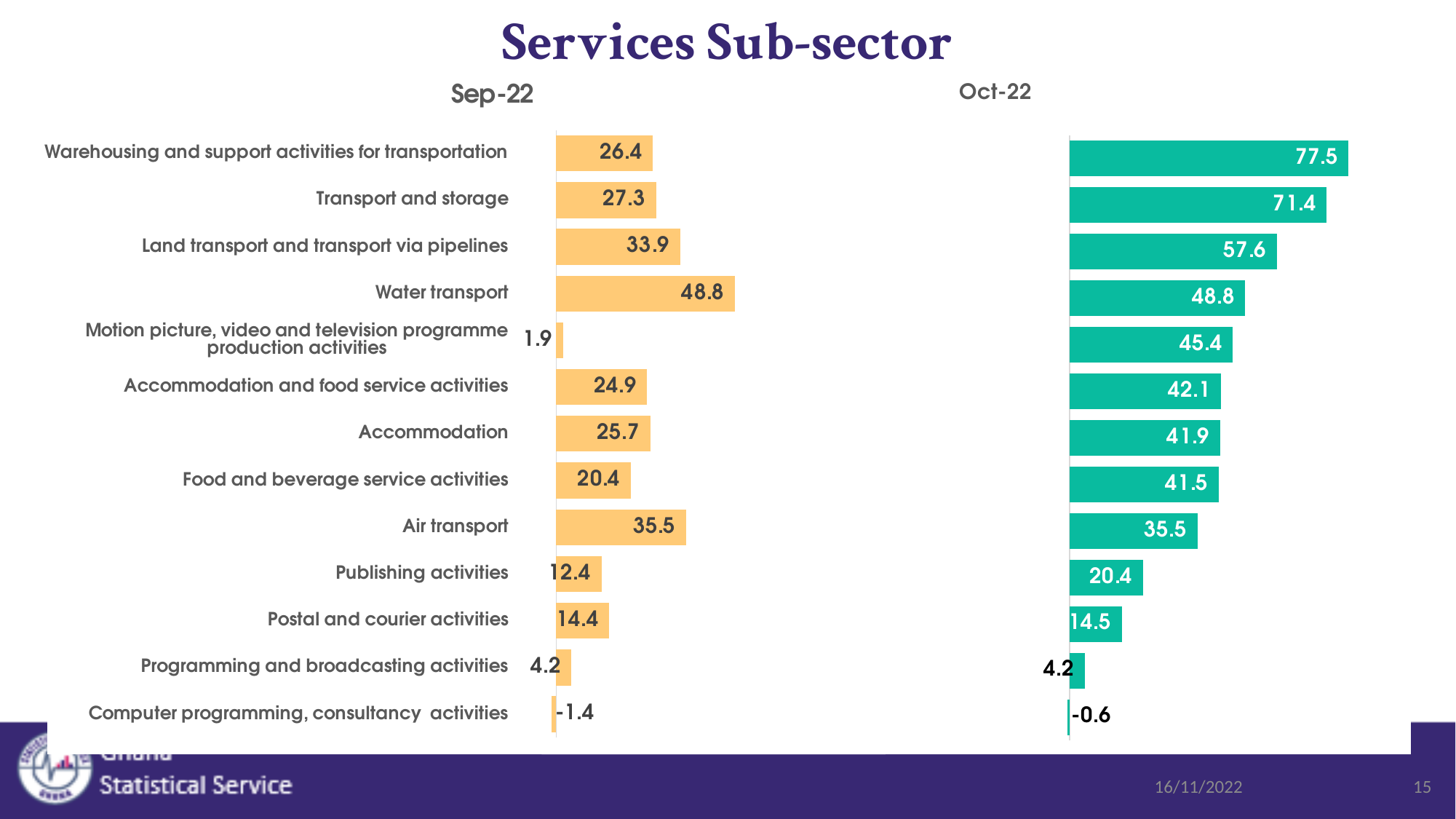

# Services Sub-sector

### Chart:

| Category | Sep-22 |
|---|---|
| Computer programming, consultancy  activities | -1.37587030892927 |
| Programming and broadcasting activities | 4.18255729217376 |
| Postal and courier activities | 14.4425148945081 |
| Publishing activities | 12.353989357346 |
| Air transport | 35.5296033695751 |
| Food and beverage service activities | 20.367677406872 |
| Accommodation | 25.6770661913703 |
| Accommodation and food service activities | 24.8613184990937 |
| Motion picture, video and television programme production activities | 1.85441361940151 |
| Water transport | 48.8145376207423 |
| Land transport and transport via pipelines | 33.8575176052137 |
| Transport and storage | 27.3185716472009 |
| Warehousing and support activities for transportation | 26.3550893215917 |

### Chart:

| Category | Oct-22 |
|---|---|
| Computer programming, consultancy  activities | -0.646061908281904 |
| Programming and broadcasting activities | 4.18370011054161 |
| Postal and courier activities | 14.4738195699343 |
| Publishing activities | 20.3841674162914 |
| Air transport | 35.5296033695751 |
| Food and beverage service activities | 41.4691719374346 |
| Accommodation | 41.8888641746338 |
| Accommodation and food service activities | 42.1053582509738 |
| Motion picture, video and television programme production activities | 45.367390301781 |
| Water transport | 48.8145376207423 |
| Land transport and transport via pipelines | 57.6376814170924 |
| Transport and storage | 71.4408591274806 |
| Warehousing and support activities for transportation | 77.531334545 |
16/11/2022
15